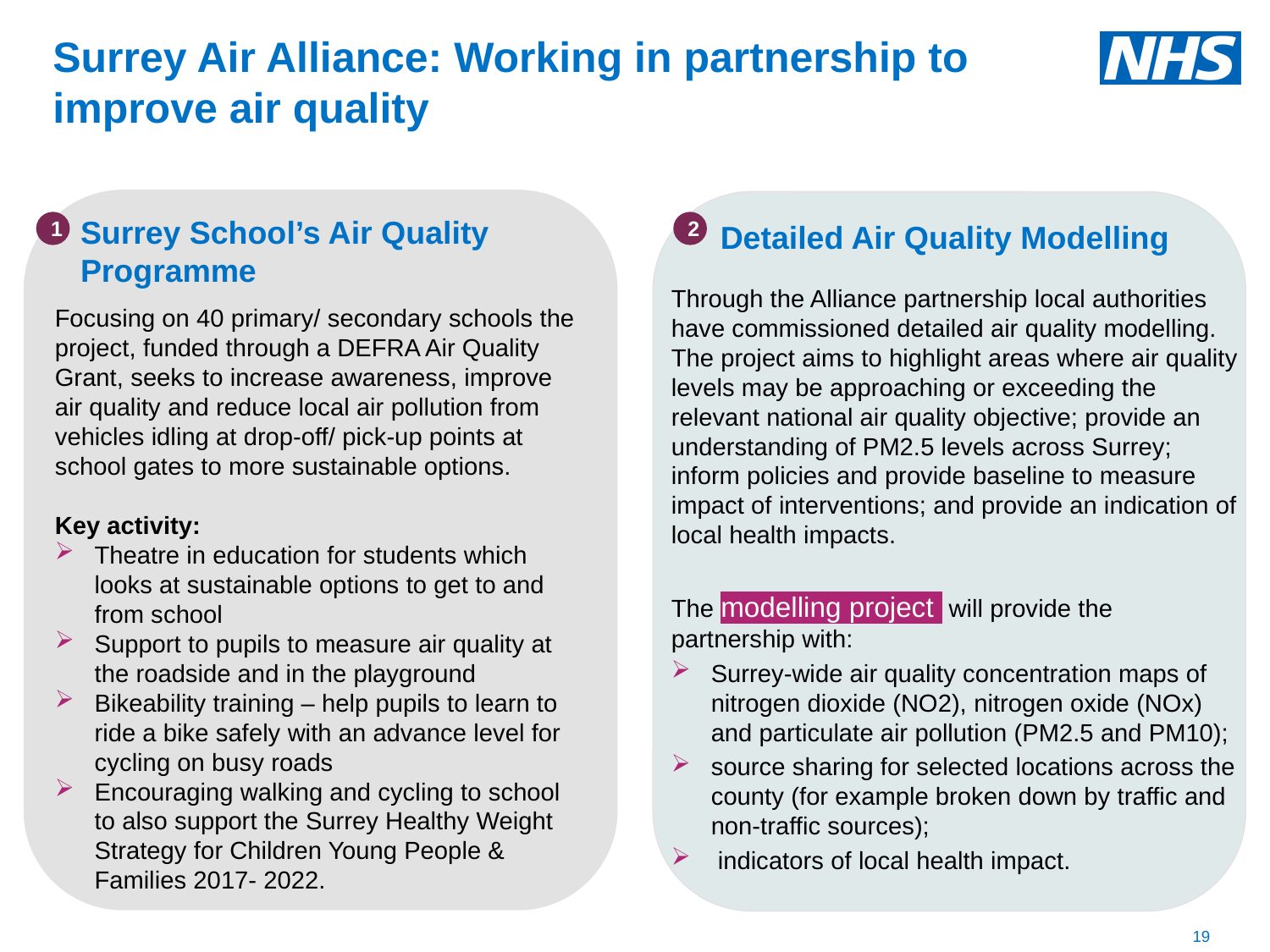

# Surrey Air Alliance: Working in partnership to improve air quality

Surrey School’s Air Quality Programme
Detailed Air Quality Modelling
1
2
Through the Alliance partnership local authorities have commissioned detailed air quality modelling. The project aims to highlight areas where air quality levels may be approaching or exceeding the relevant national air quality objective; provide an understanding of PM2.5 levels across Surrey; inform policies and provide baseline to measure impact of interventions; and provide an indication of local health impacts.

The modelling project  will provide the partnership with:
Surrey-wide air quality concentration maps of nitrogen dioxide (NO2), nitrogen oxide (NOx) and particulate air pollution (PM2.5 and PM10);
source sharing for selected locations across the county (for example broken down by traffic and non-traffic sources);
 indicators of local health impact.

Focusing on 40 primary/ secondary schools the project, funded through a DEFRA Air Quality Grant, seeks to increase awareness, improve air quality and reduce local air pollution from vehicles idling at drop-off/ pick-up points at school gates to more sustainable options.

Key activity:
Theatre in education for students which looks at sustainable options to get to and from school
Support to pupils to measure air quality at the roadside and in the playground
Bikeability training – help pupils to learn to ride a bike safely with an advance level for cycling on busy roads
Encouraging walking and cycling to school to also support the Surrey Healthy Weight Strategy for Children Young People & Families 2017- 2022.